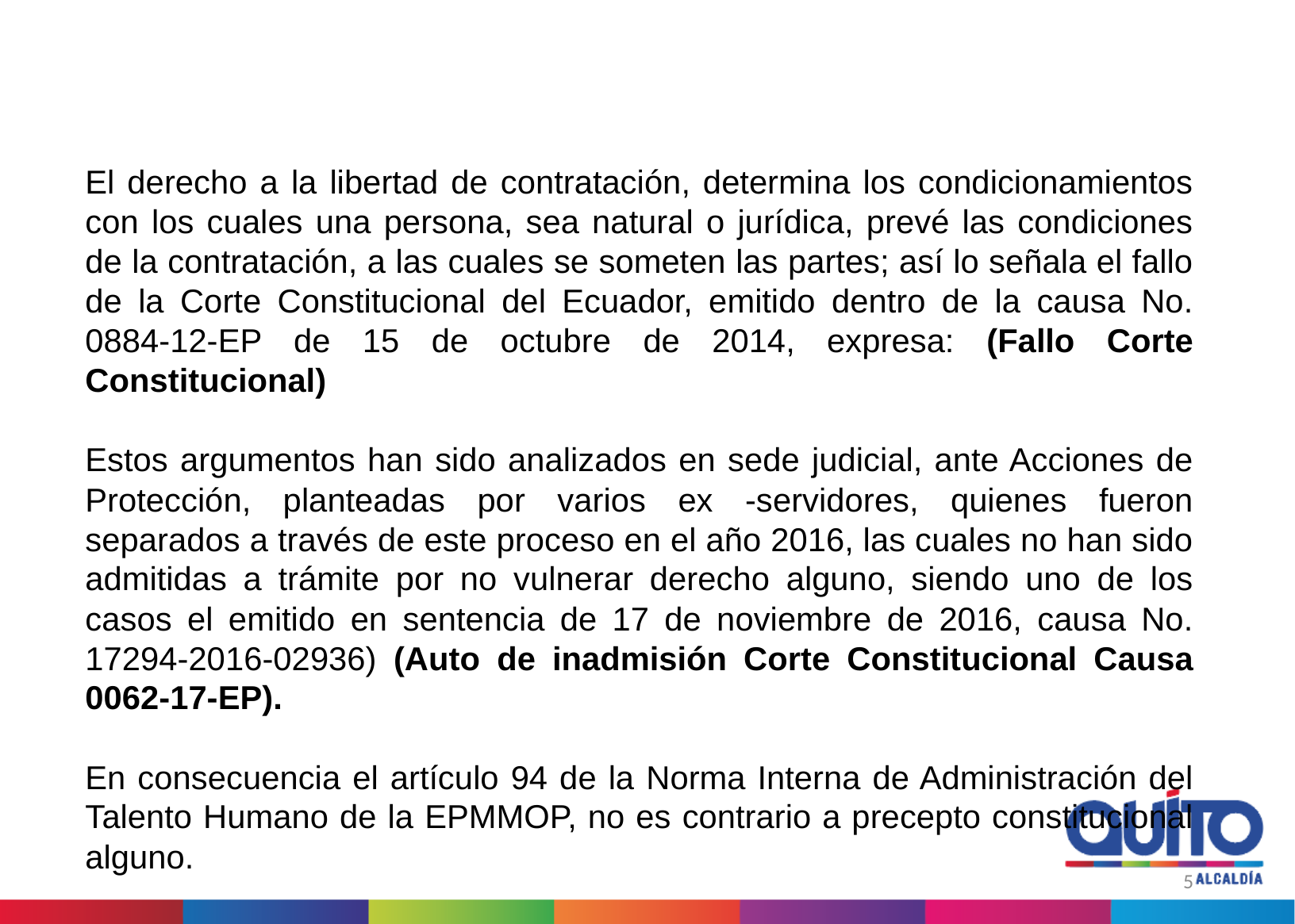

El derecho a la libertad de contratación, determina los condicionamientos con los cuales una persona, sea natural o jurídica, prevé las condiciones de la contratación, a las cuales se someten las partes; así lo señala el fallo de la Corte Constitucional del Ecuador, emitido dentro de la causa No. 0884-12-EP de 15 de octubre de 2014, expresa: (Fallo Corte Constitucional)

Estos argumentos han sido analizados en sede judicial, ante Acciones de Protección, planteadas por varios ex -servidores, quienes fueron separados a través de este proceso en el año 2016, las cuales no han sido admitidas a trámite por no vulnerar derecho alguno, siendo uno de los casos el emitido en sentencia de 17 de noviembre de 2016, causa No. 17294-2016-02936) (Auto de inadmisión Corte Constitucional Causa 0062-17-EP).

En consecuencia el artículo 94 de la Norma Interna de Administración del Talento Humano de la EPMMOP, no es contrario a precepto constitucional alguno.

5